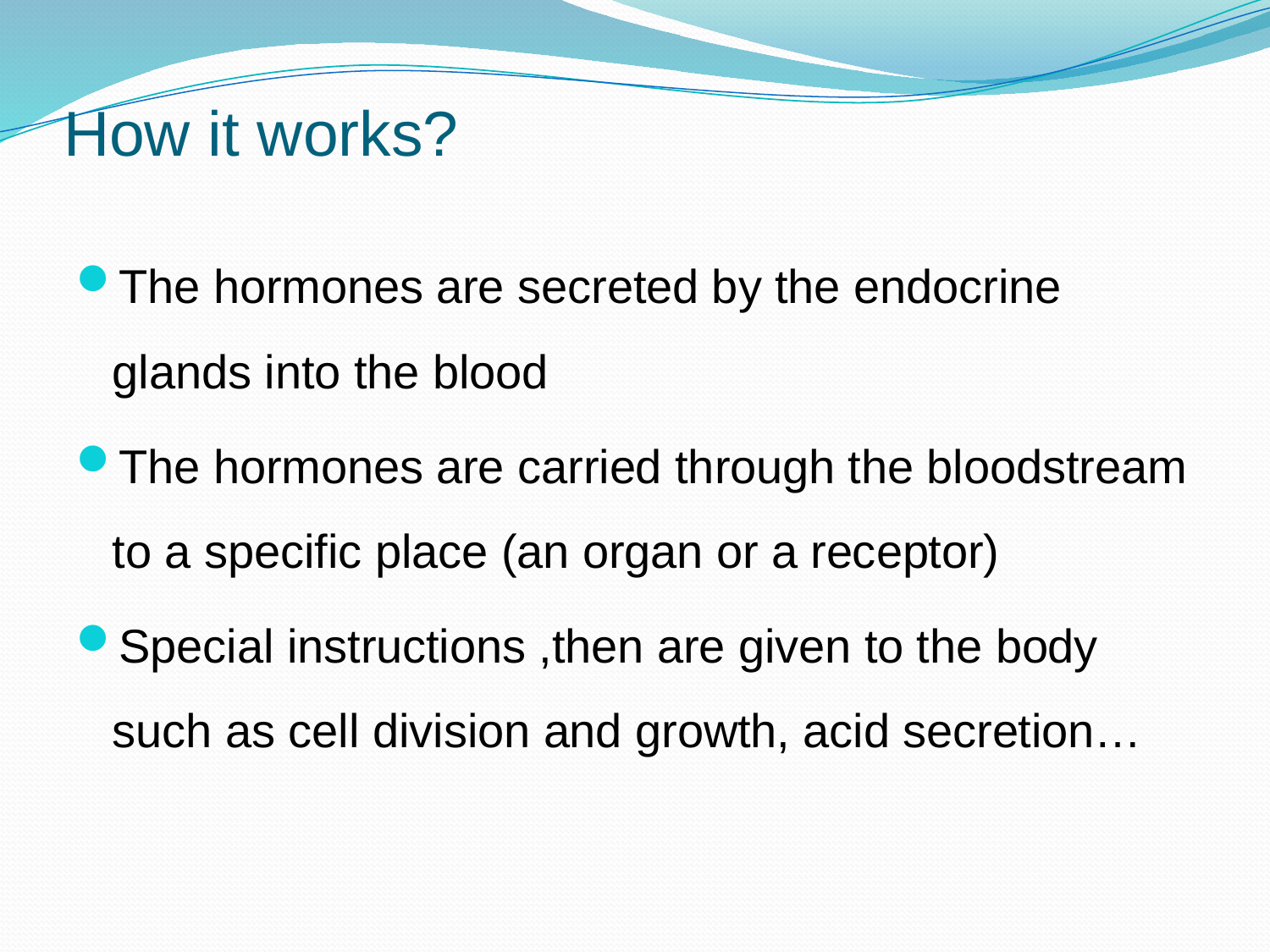

# How it works?
The hormones are secreted by the endocrine glands into the blood
The hormones are carried through the bloodstream to a specific place (an organ or a receptor)
Special instructions ,then are given to the body such as cell division and growth, acid secretion…